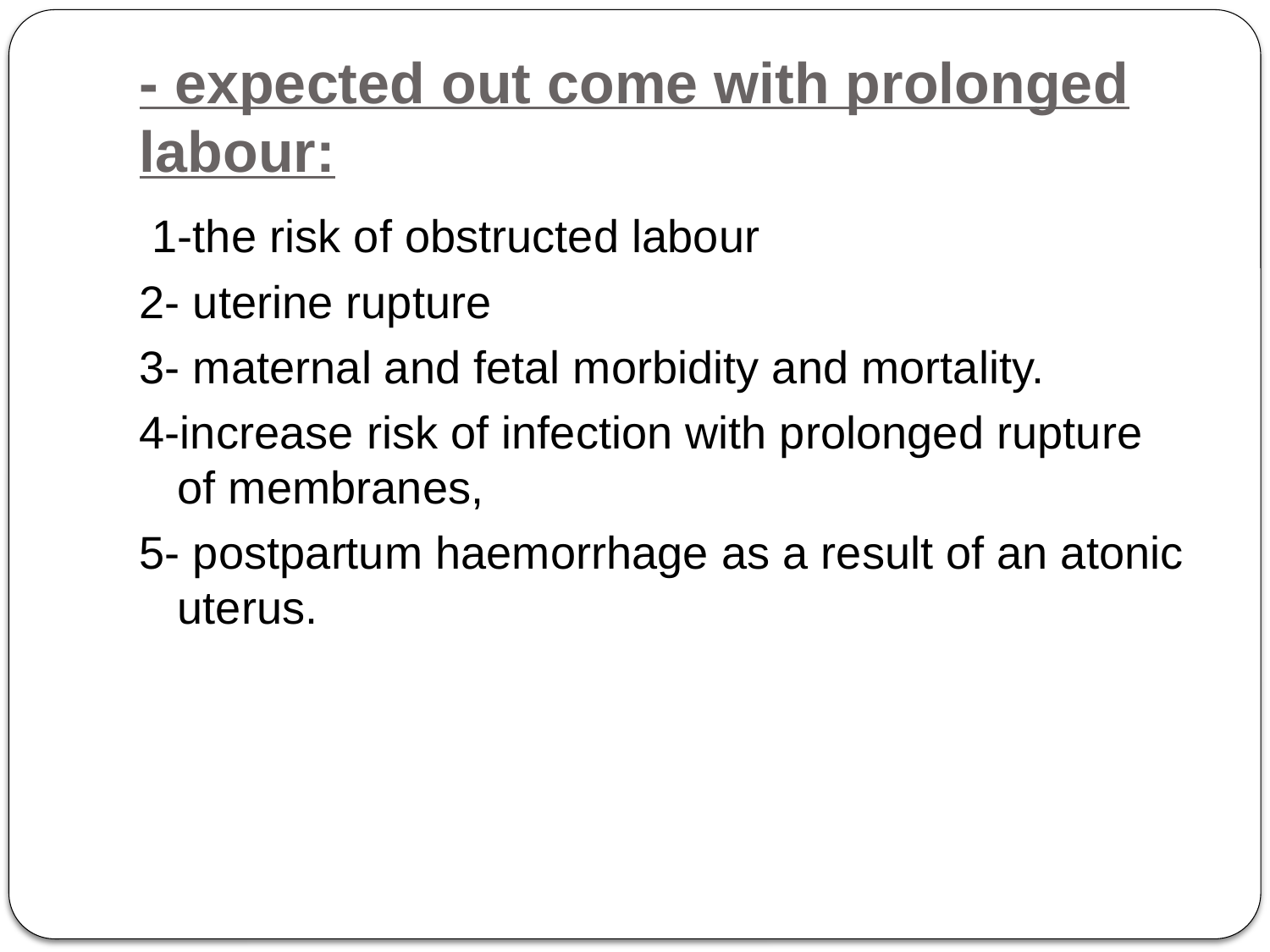

# - expected out come with prolonged labour:
 1-the risk of obstructed labour
2- uterine rupture
3- maternal and fetal morbidity and mortality.
4-increase risk of infection with prolonged rupture of membranes,
5- postpartum haemorrhage as a result of an atonic uterus.